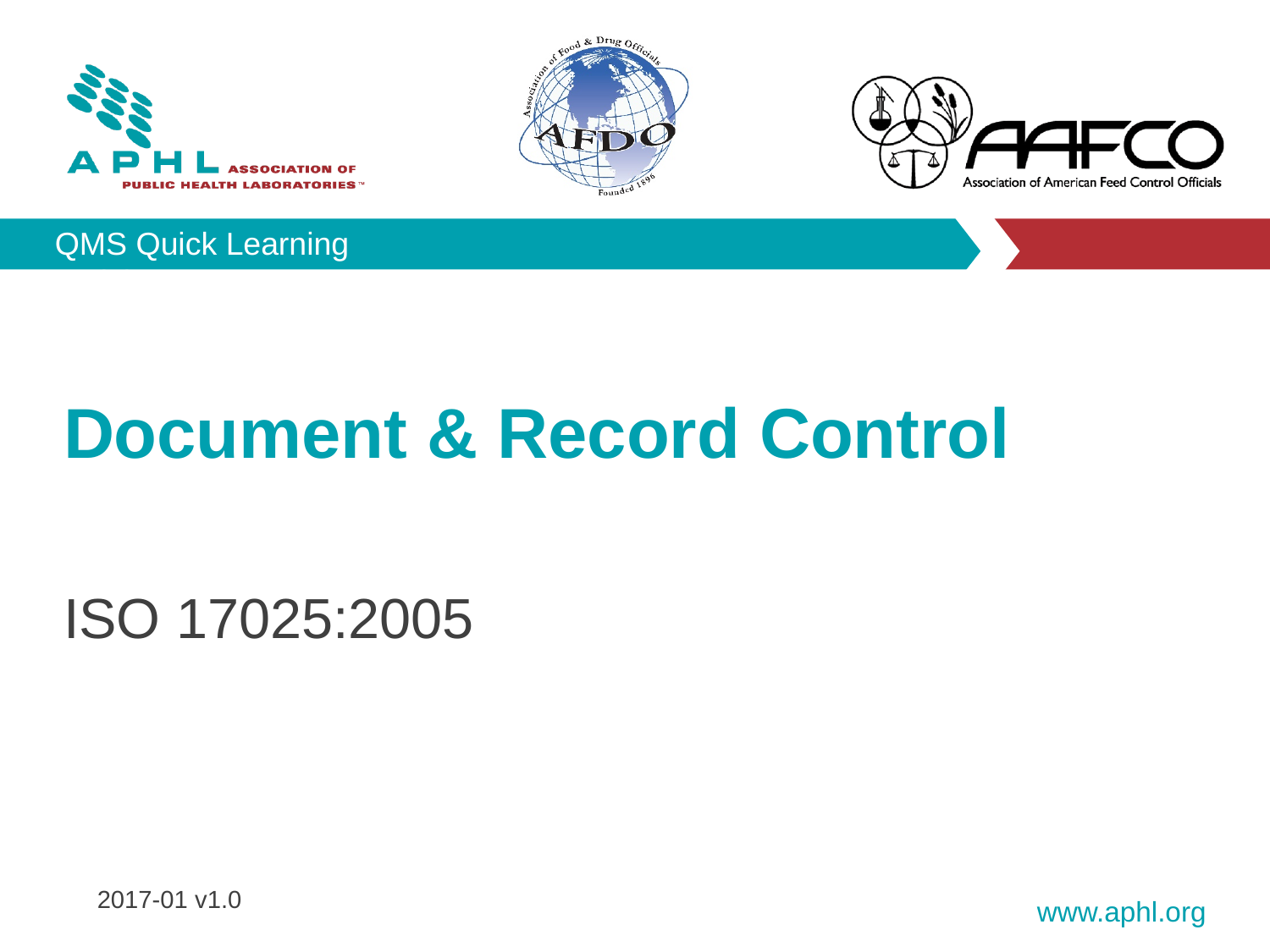

# Document & Record Control
ISO 17025:2005
2017-01 v1.0